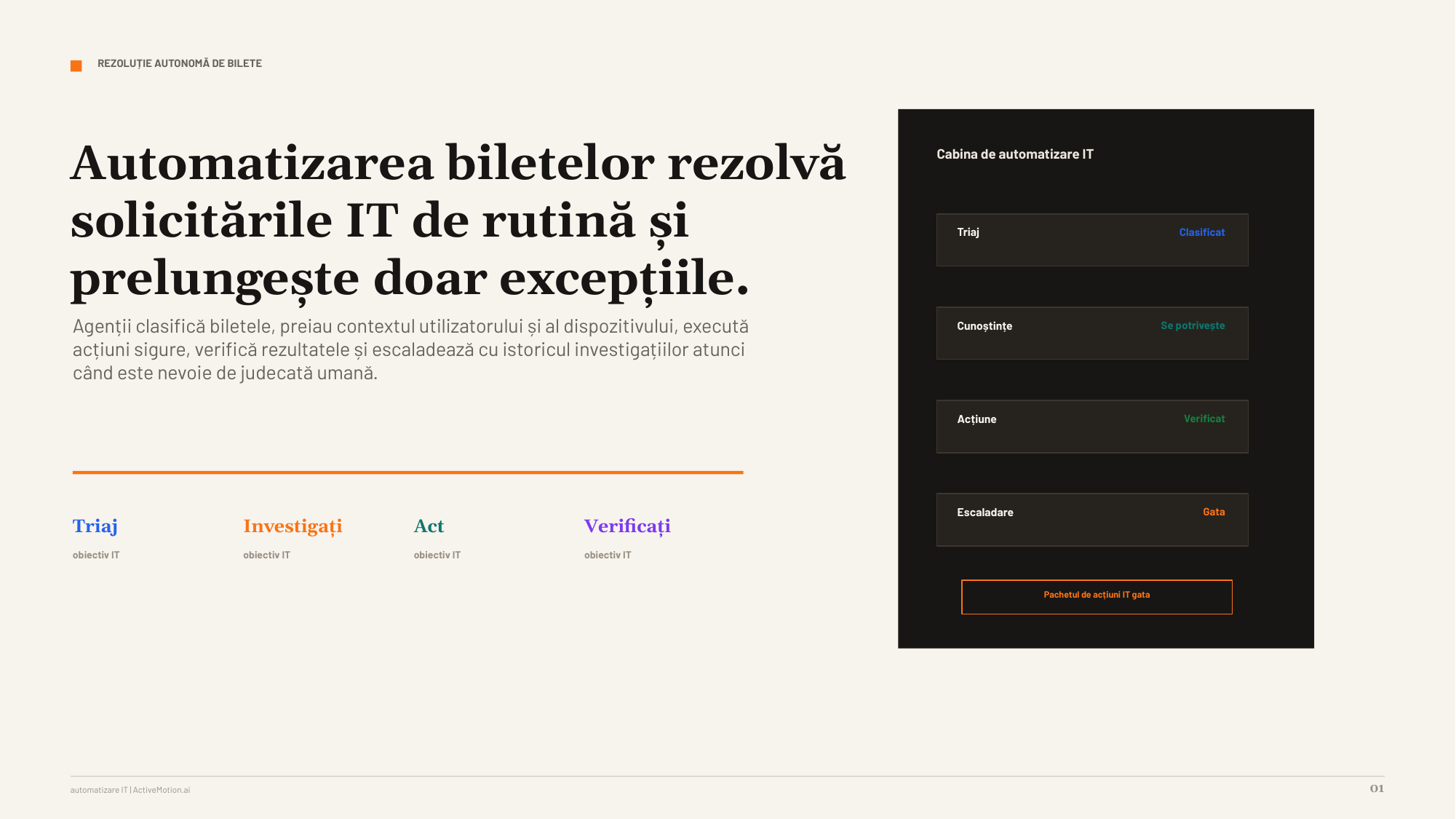

REZOLUȚIE AUTONOMĂ DE BILETE

Automatizarea biletelor rezolvă solicitările IT de rutină și prelungește doar excepțiile.
Cabina de automatizare IT

Triaj
Clasificat

Agenții clasifică biletele, preiau contextul utilizatorului și al dispozitivului, execută acțiuni sigure, verifică rezultatele și escaladează cu istoricul investigațiilor atunci când este nevoie de judecată umană.
Cunoștințe
Se potrivește

Acțiune
Verificat

Escaladare
Gata
Triaj
Investigați
Act
Verificați
obiectiv IT
obiectiv IT
obiectiv IT
obiectiv IT

Pachetul de acțiuni IT gata

01
automatizare IT | ActiveMotion.ai